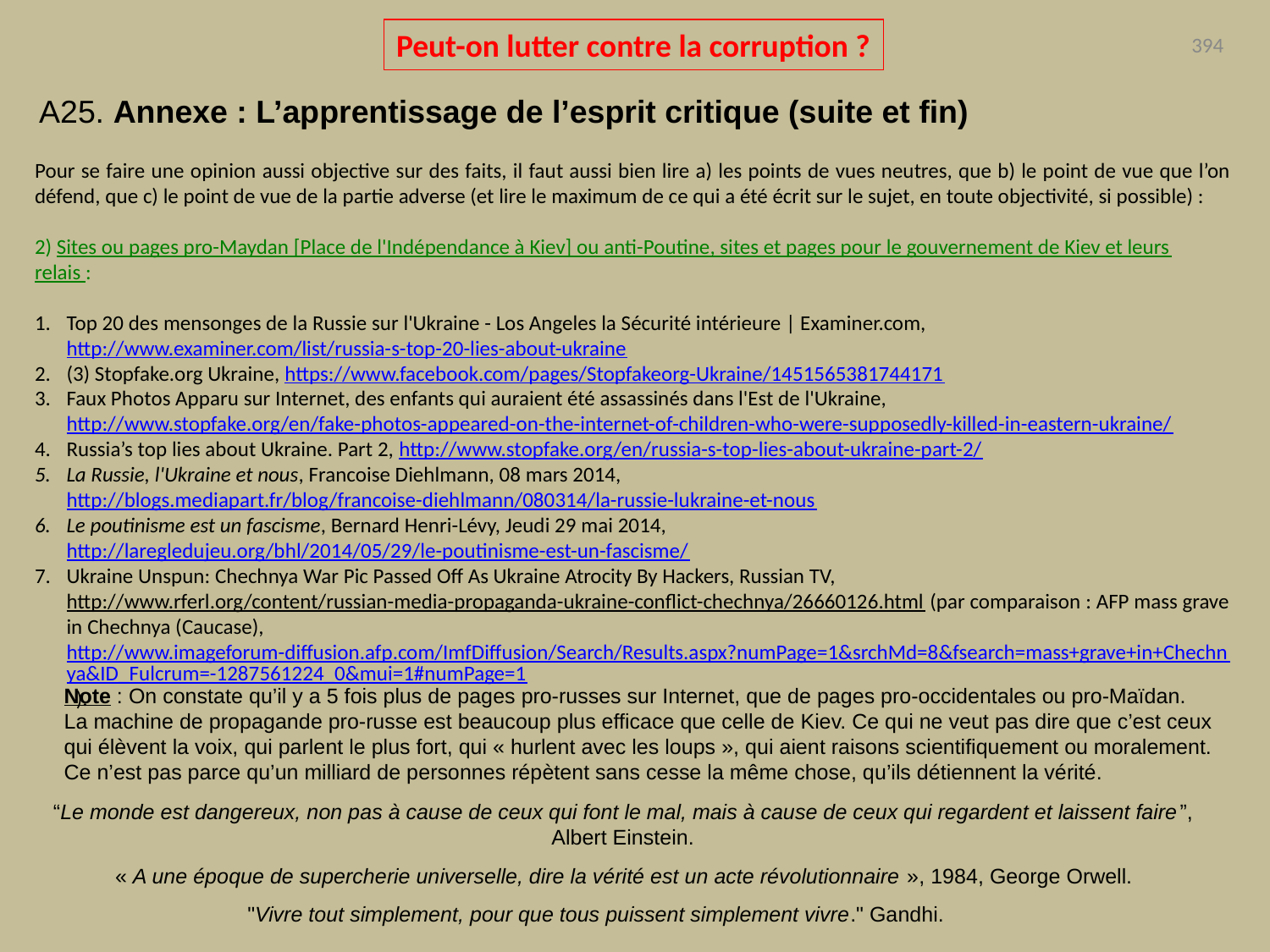

Peut-on lutter contre la corruption ?
394
A25. Annexe : L’apprentissage de l’esprit critique (suite et fin)
Pour se faire une opinion aussi objective sur des faits, il faut aussi bien lire a) les points de vues neutres, que b) le point de vue que l’on défend, que c) le point de vue de la partie adverse (et lire le maximum de ce qui a été écrit sur le sujet, en toute objectivité, si possible) :

2) Sites ou pages pro-Maydan [Place de l'Indépendance à Kiev] ou anti-Poutine, sites et pages pour le gouvernement de Kiev et leurs relais :

Top 20 des mensonges de la Russie sur l'Ukraine - Los Angeles la Sécurité intérieure | Examiner.com, http://www.examiner.com/list/russia-s-top-20-lies-about-ukraine
(3) Stopfake.org Ukraine, https://www.facebook.com/pages/Stopfakeorg-Ukraine/1451565381744171
Faux Photos Apparu sur Internet, des enfants qui auraient été assassinés dans l'Est de l'Ukraine, http://www.stopfake.org/en/fake-photos-appeared-on-the-internet-of-children-who-were-supposedly-killed-in-eastern-ukraine/
Russia’s top lies about Ukraine. Part 2, http://www.stopfake.org/en/russia-s-top-lies-about-ukraine-part-2/
La Russie, l'Ukraine et nous, Francoise Diehlmann, 08 mars 2014, http://blogs.mediapart.fr/blog/francoise-diehlmann/080314/la-russie-lukraine-et-nous
Le poutinisme est un fascisme, Bernard Henri-Lévy, Jeudi 29 mai 2014, http://laregledujeu.org/bhl/2014/05/29/le-poutinisme-est-un-fascisme/
Ukraine Unspun: Chechnya War Pic Passed Off As Ukraine Atrocity By Hackers, Russian TV, http://www.rferl.org/content/russian-media-propaganda-ukraine-conflict-chechnya/26660126.html (par comparaison : AFP mass grave in Chechnya (Caucase), http://www.imageforum-diffusion.afp.com/ImfDiffusion/Search/Results.aspx?numPage=1&srchMd=8&fsearch=mass+grave+in+Chechnya&ID_Fulcrum=-1287561224_0&mui=1#numPage=1  ).
Note : On constate qu’il y a 5 fois plus de pages pro-russes sur Internet, que de pages pro-occidentales ou pro-Maïdan.
La machine de propagande pro-russe est beaucoup plus efficace que celle de Kiev. Ce qui ne veut pas dire que c’est ceux qui élèvent la voix, qui parlent le plus fort, qui « hurlent avec les loups », qui aient raisons scientifiquement ou moralement. Ce n’est pas parce qu’un milliard de personnes répètent sans cesse la même chose, qu’ils détiennent la vérité.
“Le monde est dangereux, non pas à cause de ceux qui font le mal, mais à cause de ceux qui regardent et laissent faire”, Albert Einstein.
« A une époque de supercherie universelle, dire la vérité est un acte révolutionnaire », 1984, George Orwell.
"Vivre tout simplement, pour que tous puissent simplement vivre." Gandhi.